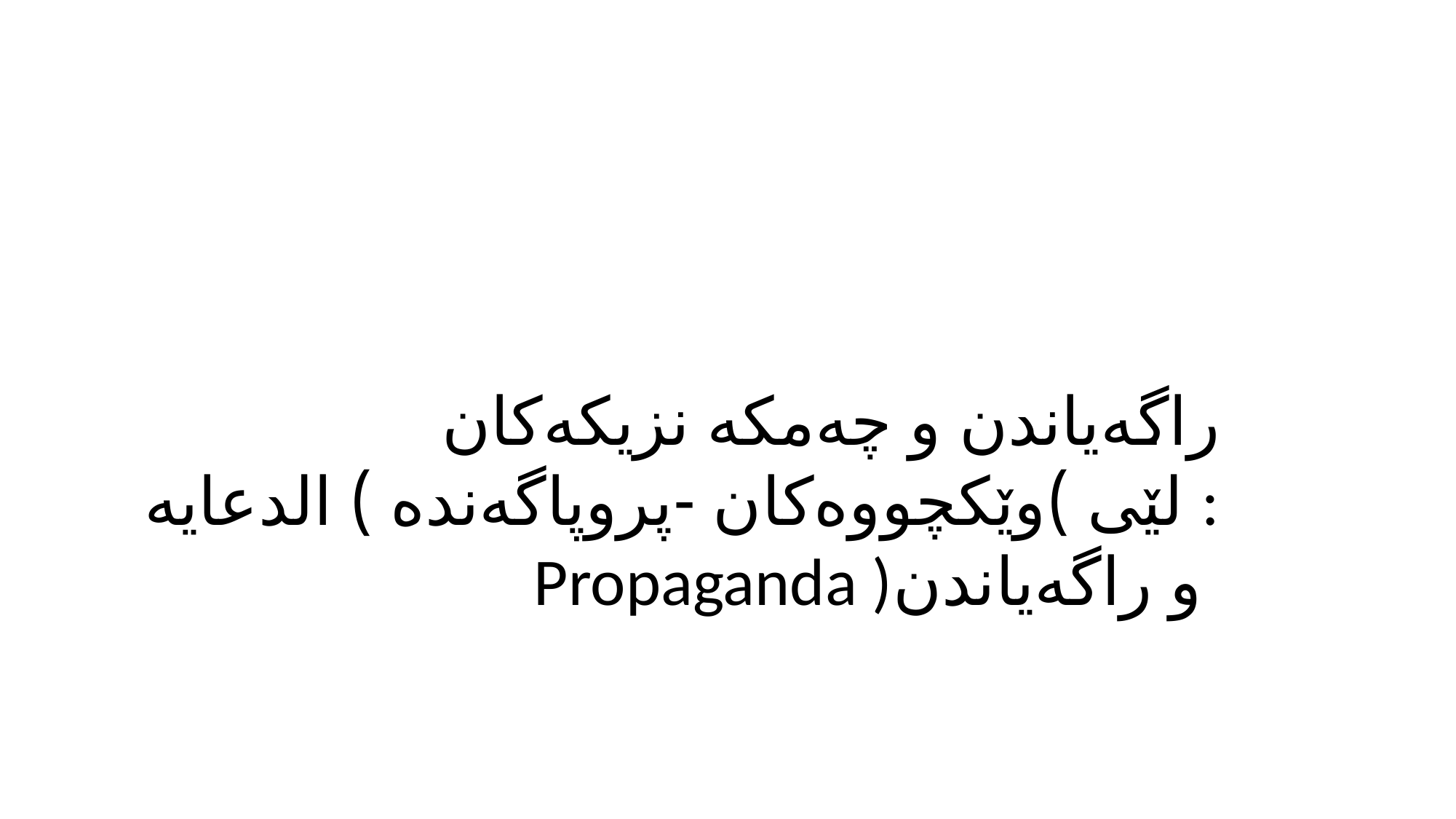

راگەیاندن و چەمكە نزیكەكان لێی )وێكچووەكان -پروپاگەندە ) الدعایە : Propaganda )و راگەیاندن